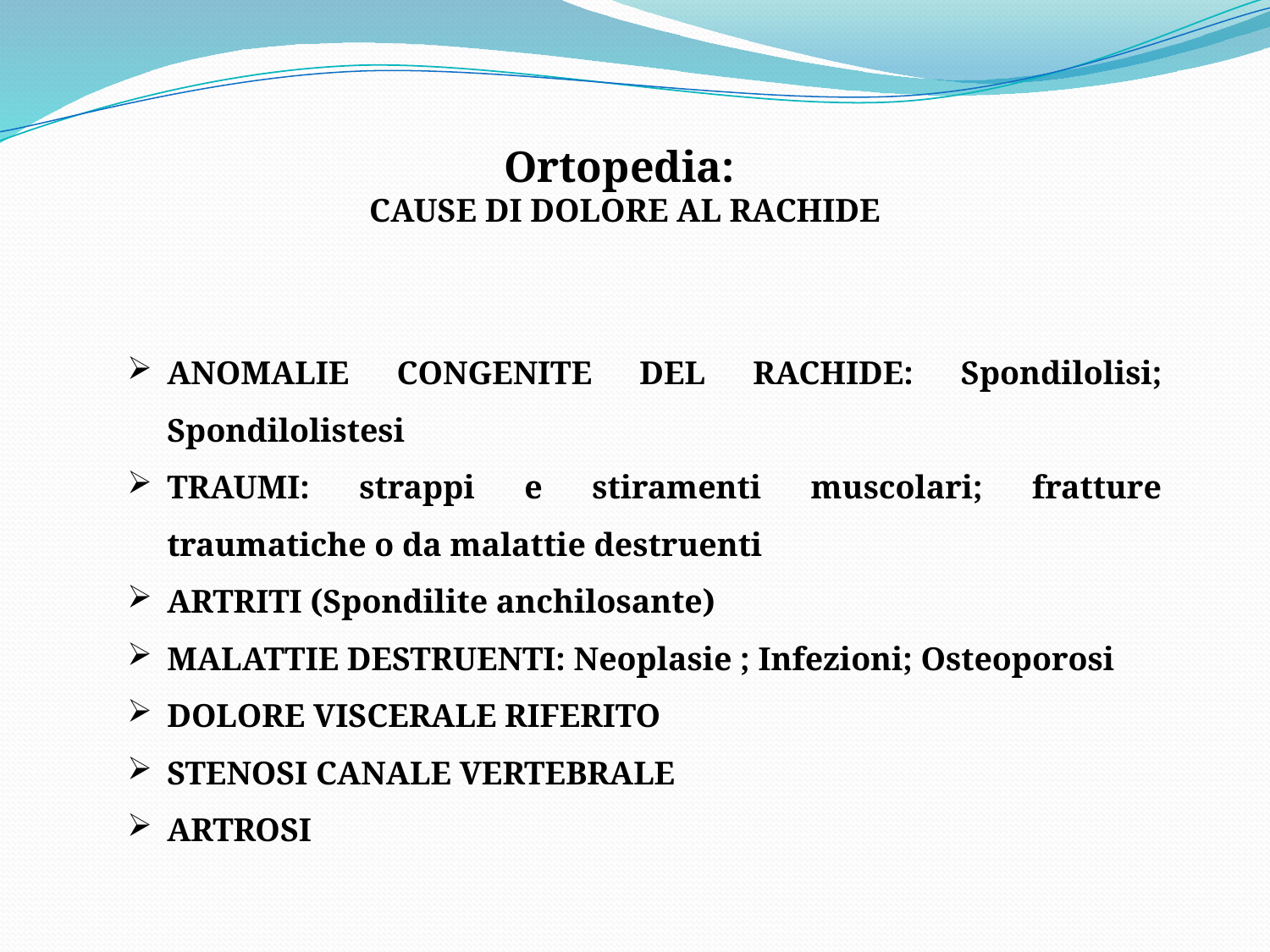

Ortopedia:
CAUSE DI DOLORE AL RACHIDE

ANOMALIE CONGENITE DEL RACHIDE: Spondilolisi; Spondilolistesi
TRAUMI: strappi e stiramenti muscolari; fratture traumatiche o da malattie destruenti
ARTRITI (Spondilite anchilosante)
MALATTIE DESTRUENTI: Neoplasie ; Infezioni; Osteoporosi
DOLORE VISCERALE RIFERITO
STENOSI CANALE VERTEBRALE
ARTROSI